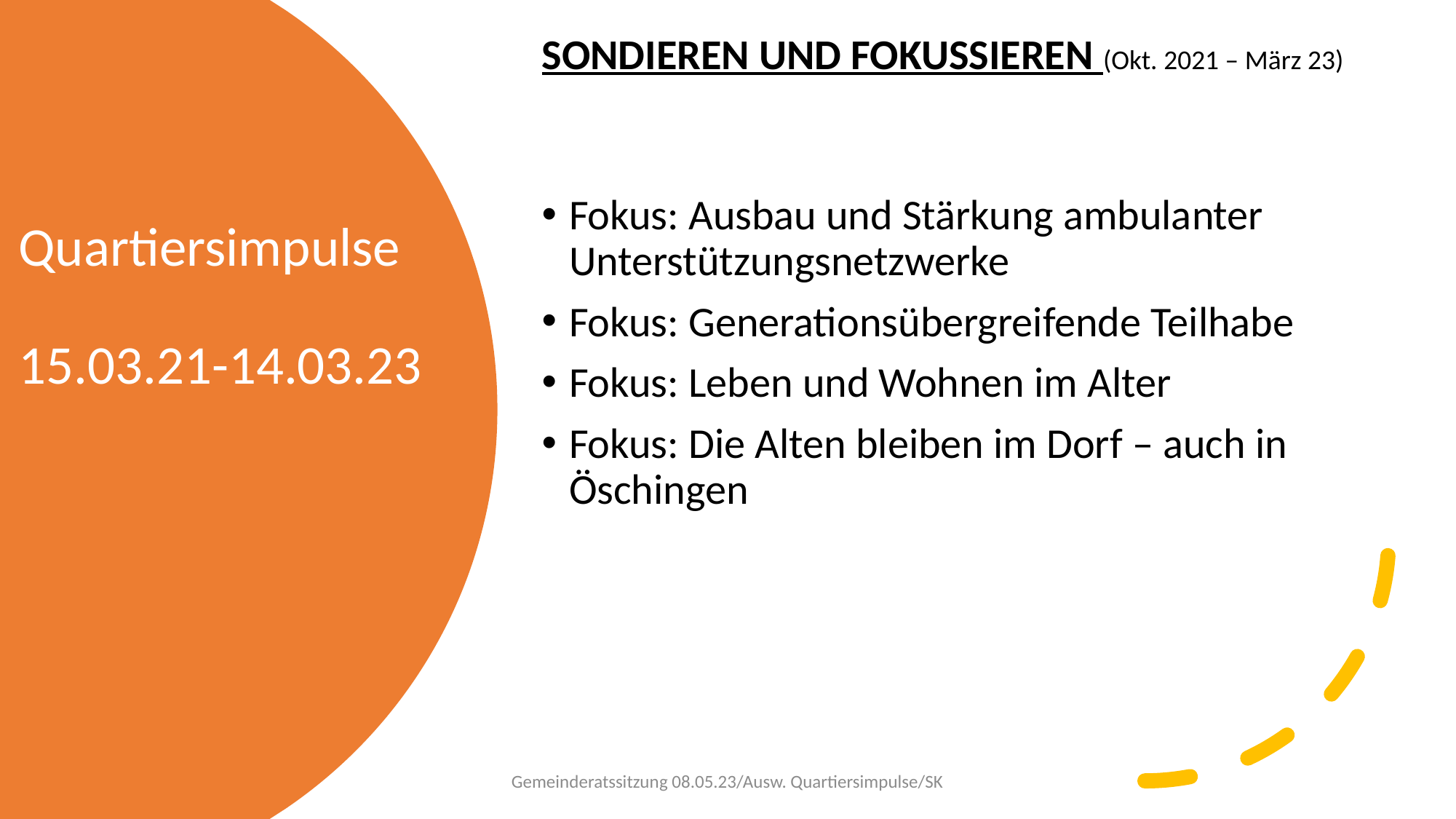

SONDIEREN UND FOKUSSIEREN (Okt. 2021 – März 23)

Fokus: Ausbau und Stärkung ambulanter Unterstützungsnetzwerke
Fokus: Generationsübergreifende Teilhabe
Fokus: Leben und Wohnen im Alter
Fokus: Die Alten bleiben im Dorf – auch in Öschingen

# Quartiersimpulse 15.03.21-14.03.23

Gemeinderatssitzung 08.05.23/Ausw. Quartiersimpulse/SK